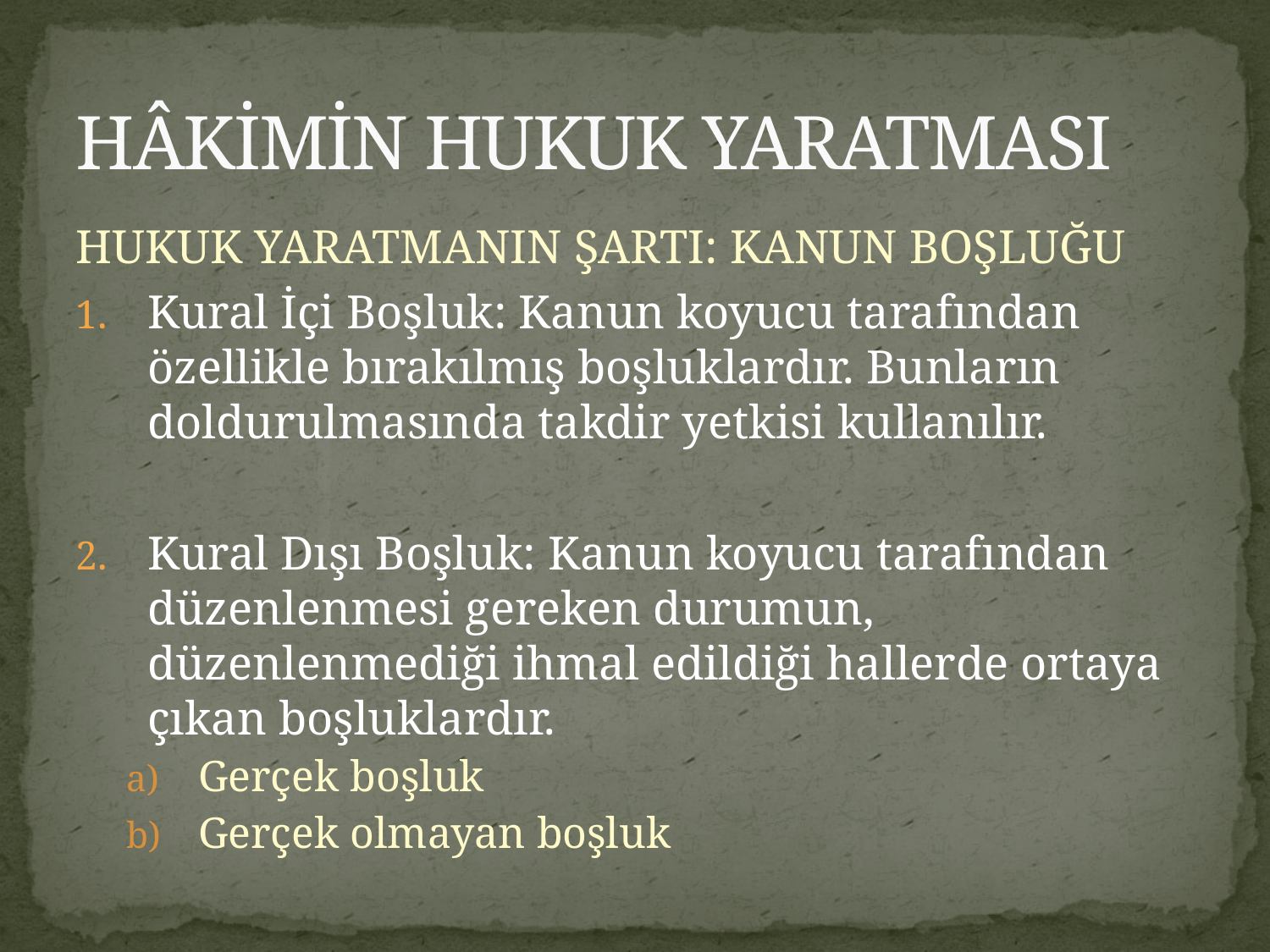

# HÂKİMİN HUKUK YARATMASI
HUKUK YARATMANIN ŞARTI: KANUN BOŞLUĞU
Kural İçi Boşluk: Kanun koyucu tarafından özellikle bırakılmış boşluklardır. Bunların doldurulmasında takdir yetkisi kullanılır.

Kural Dışı Boşluk: Kanun koyucu tarafından düzenlenmesi gereken durumun, düzenlenmediği ihmal edildiği hallerde ortaya çıkan boşluklardır.
Gerçek boşluk
Gerçek olmayan boşluk